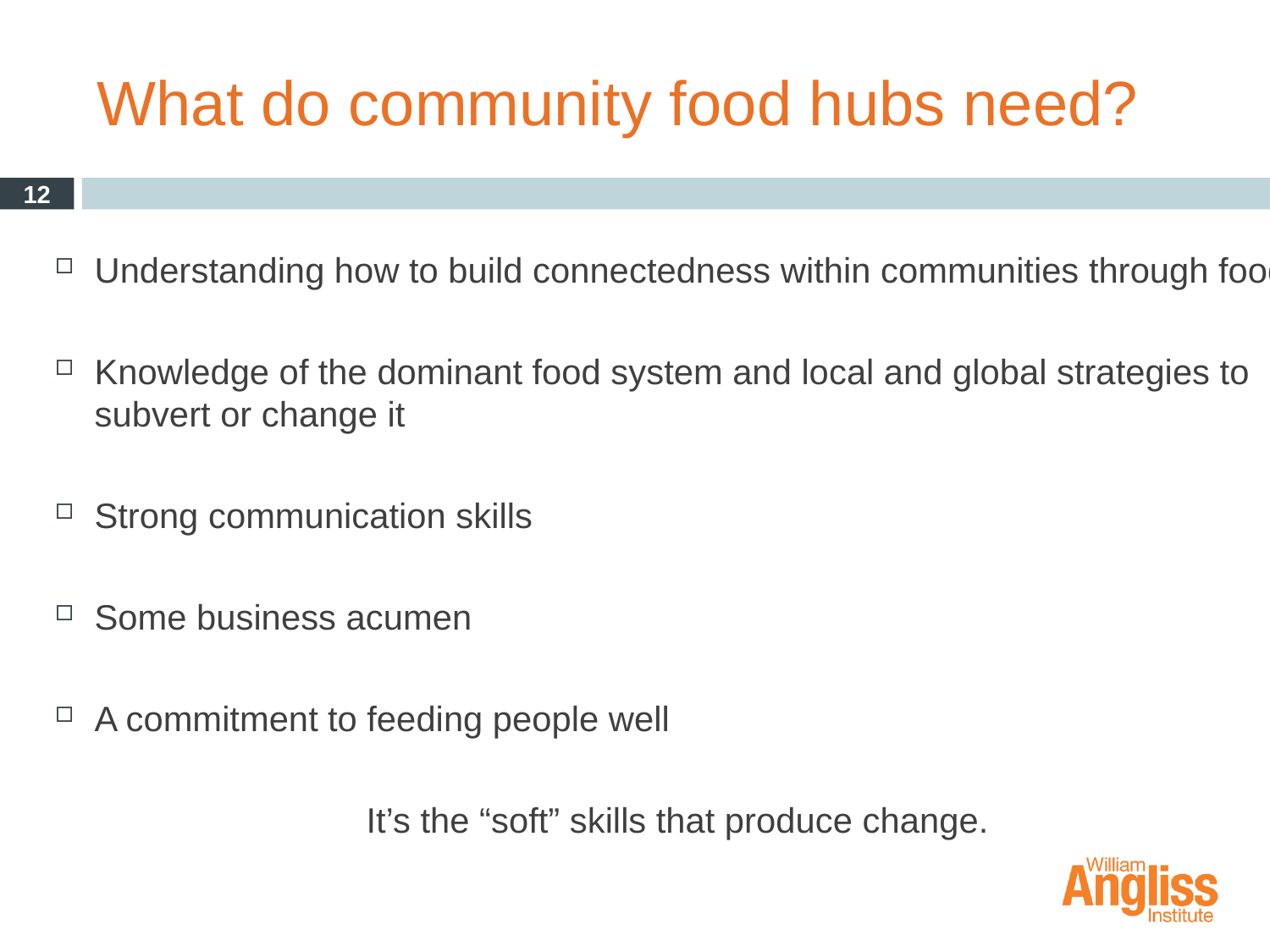

# What do community food hubs need?
12

Understanding how to build connectedness within communities through food

Knowledge of the dominant food system and local and global strategies to subvert or change it

Strong communication skills

Some business acumen

A commitment to feeding people well

It’s the “soft” skills that produce change.